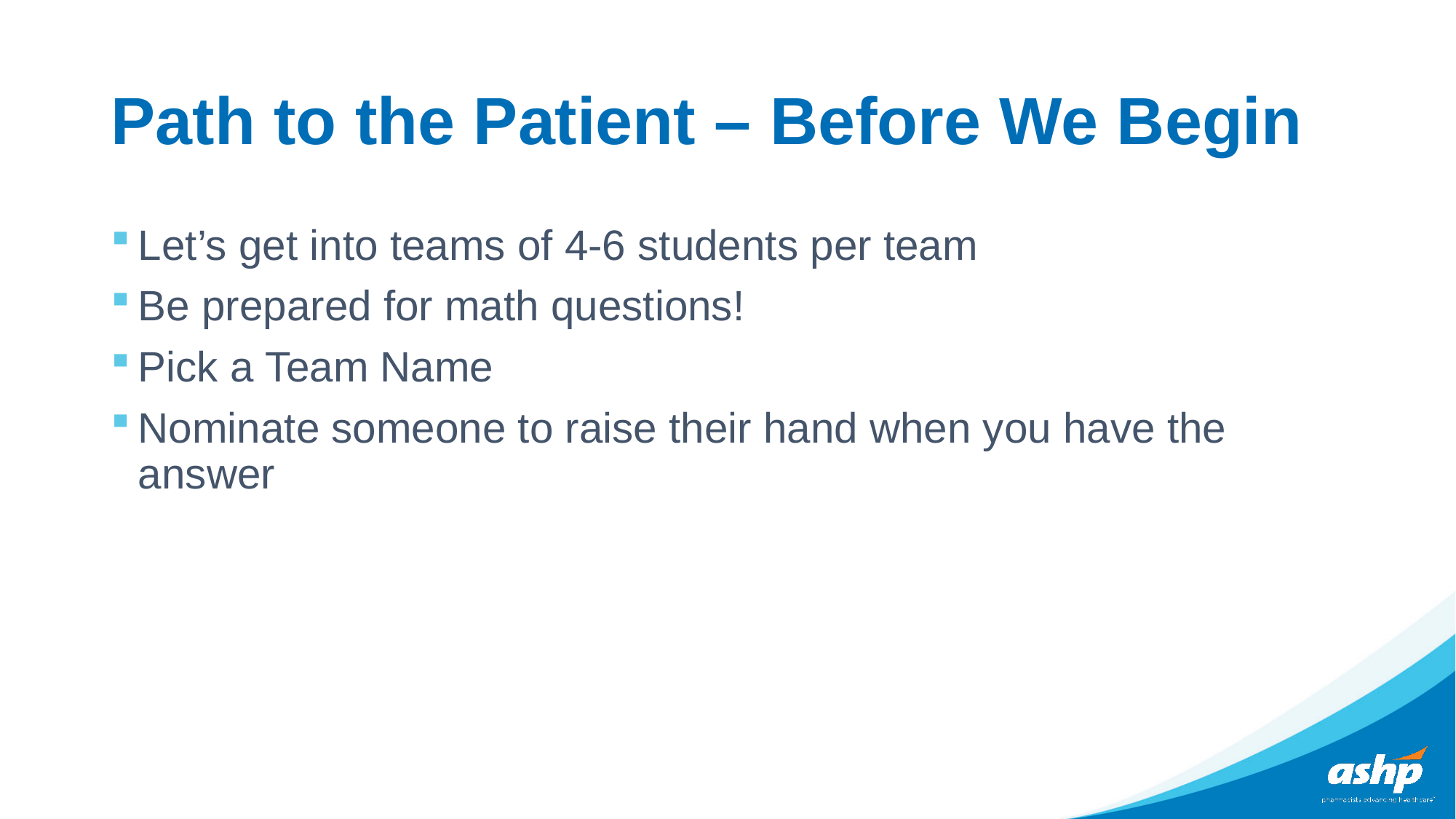

# Path to the Patient – Before We Begin
Let’s get into teams of 4-6 students per team
Be prepared for math questions!
Pick a Team Name
Nominate someone to raise their hand when you have the answer